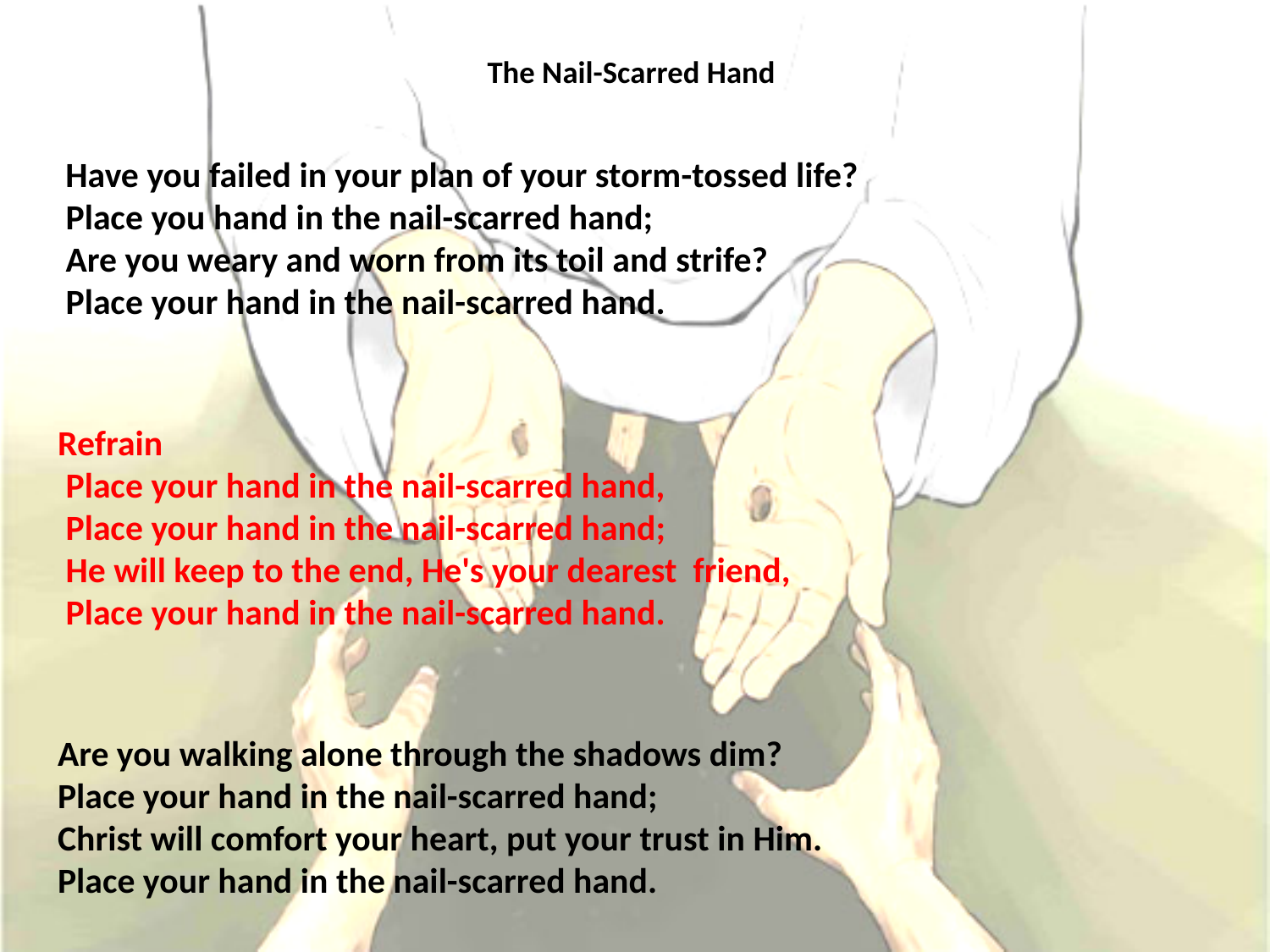

# The Nail-Scarred Hand
 Have you failed in your plan of your storm-tossed life?
 Place you hand in the nail-scarred hand;
 Are you weary and worn from its toil and strife?
 Place your hand in the nail-scarred hand.

Refrain
 Place your hand in the nail-scarred hand,
 Place your hand in the nail-scarred hand;
 He will keep to the end, He's your dearest  friend,
 Place your hand in the nail-scarred hand.

Are you walking alone through the shadows dim?
Place your hand in the nail-scarred hand;
Christ will comfort your heart, put your trust in Him.
Place your hand in the nail-scarred hand.